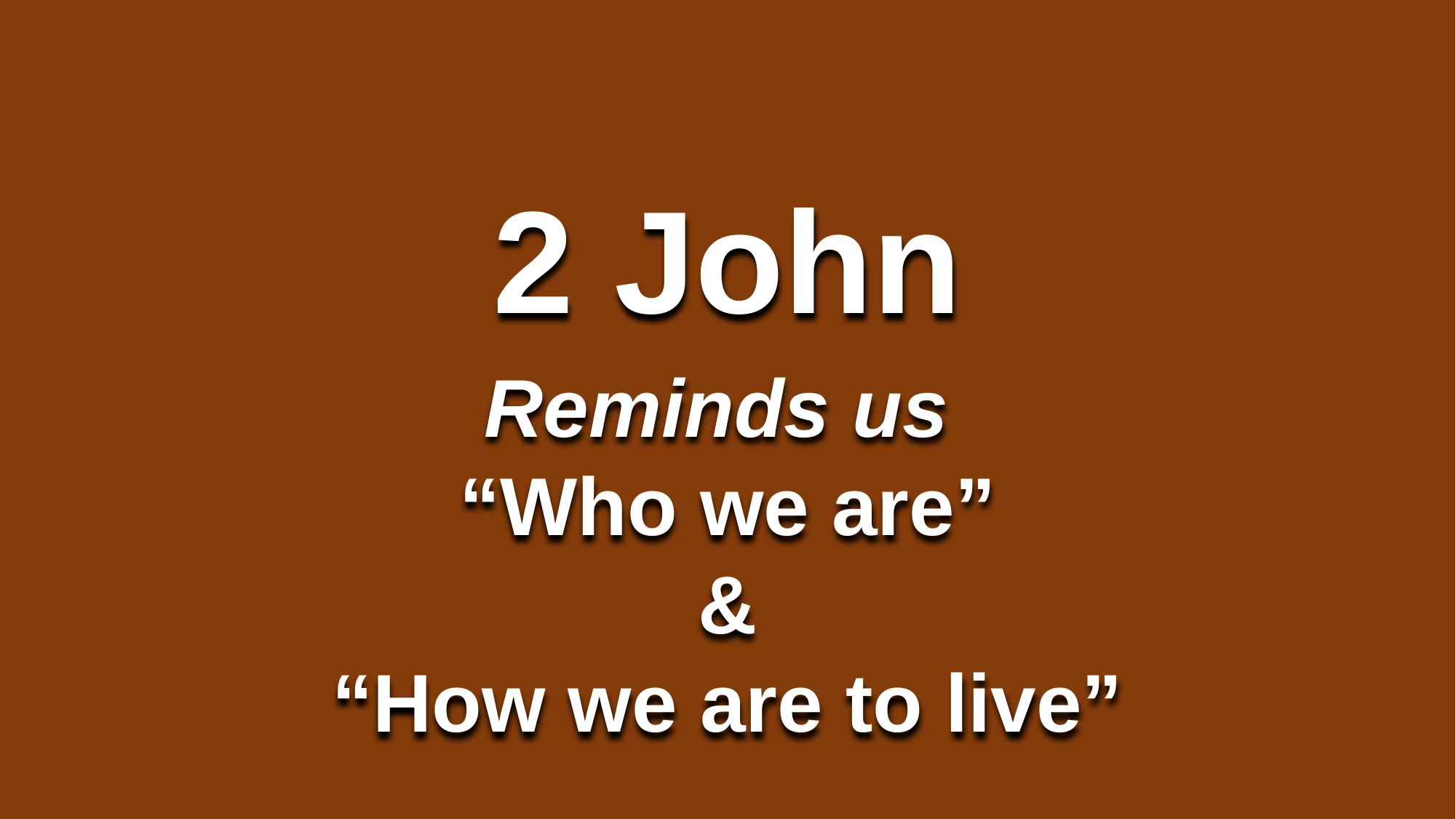

2 John
Reminds us
“Who we are”
&
“How we are to live”